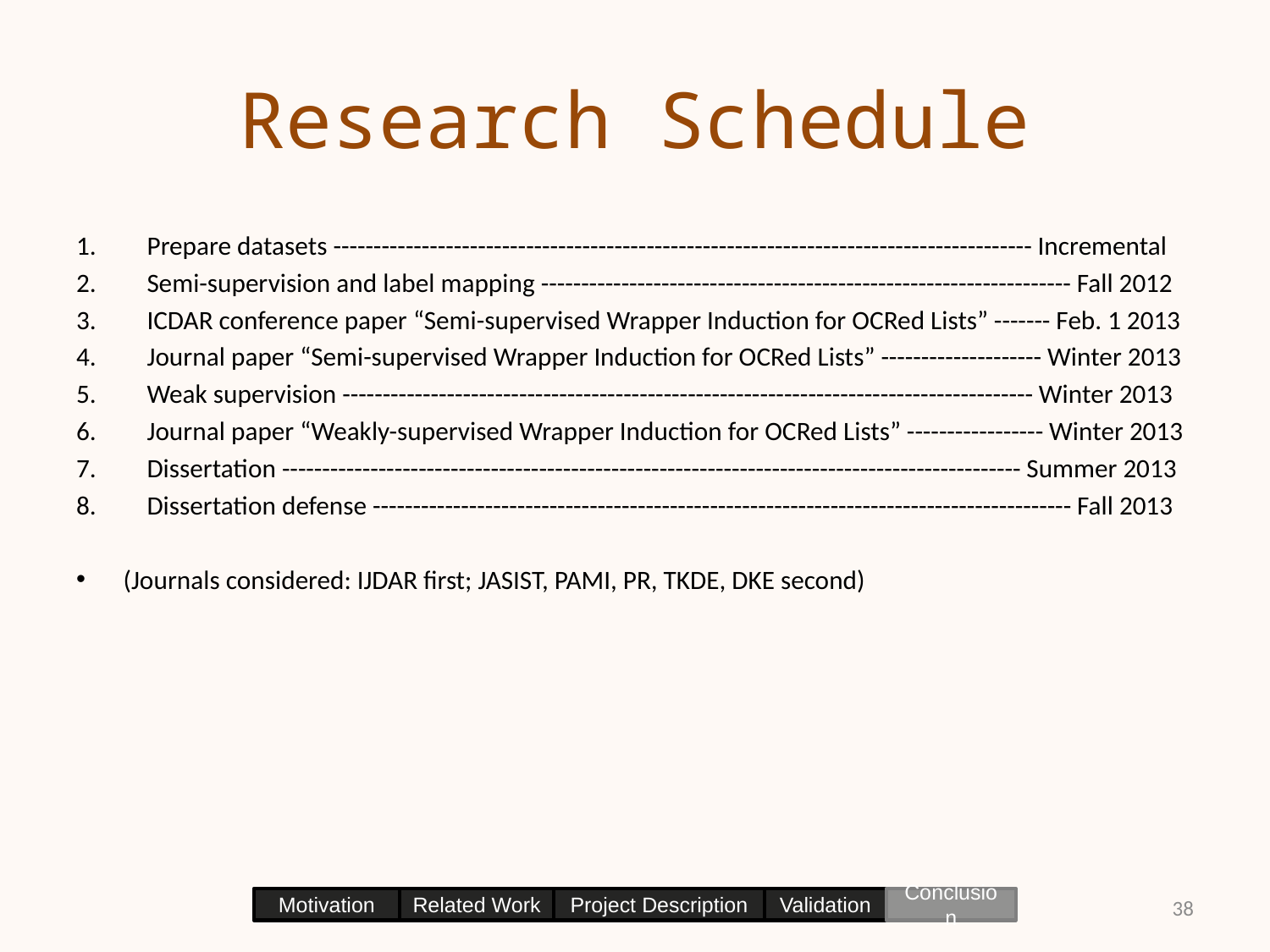

# Research Schedule
Prepare datasets --------------------------------------------------------------------------------------- Incremental
Semi-supervision and label mapping ------------------------------------------------------------------ Fall 2012
ICDAR conference paper “Semi-supervised Wrapper Induction for OCRed Lists” ------- Feb. 1 2013
Journal paper “Semi-supervised Wrapper Induction for OCRed Lists” -------------------- Winter 2013
Weak supervision -------------------------------------------------------------------------------------- Winter 2013
Journal paper “Weakly-supervised Wrapper Induction for OCRed Lists” ----------------- Winter 2013
Dissertation -------------------------------------------------------------------------------------------- Summer 2013
Dissertation defense --------------------------------------------------------------------------------------- Fall 2013

(Journals considered: IJDAR first; JASIST, PAMI, PR, TKDE, DKE second)
38
Motivation
Related Work
Project Description
Validation
Conclusion